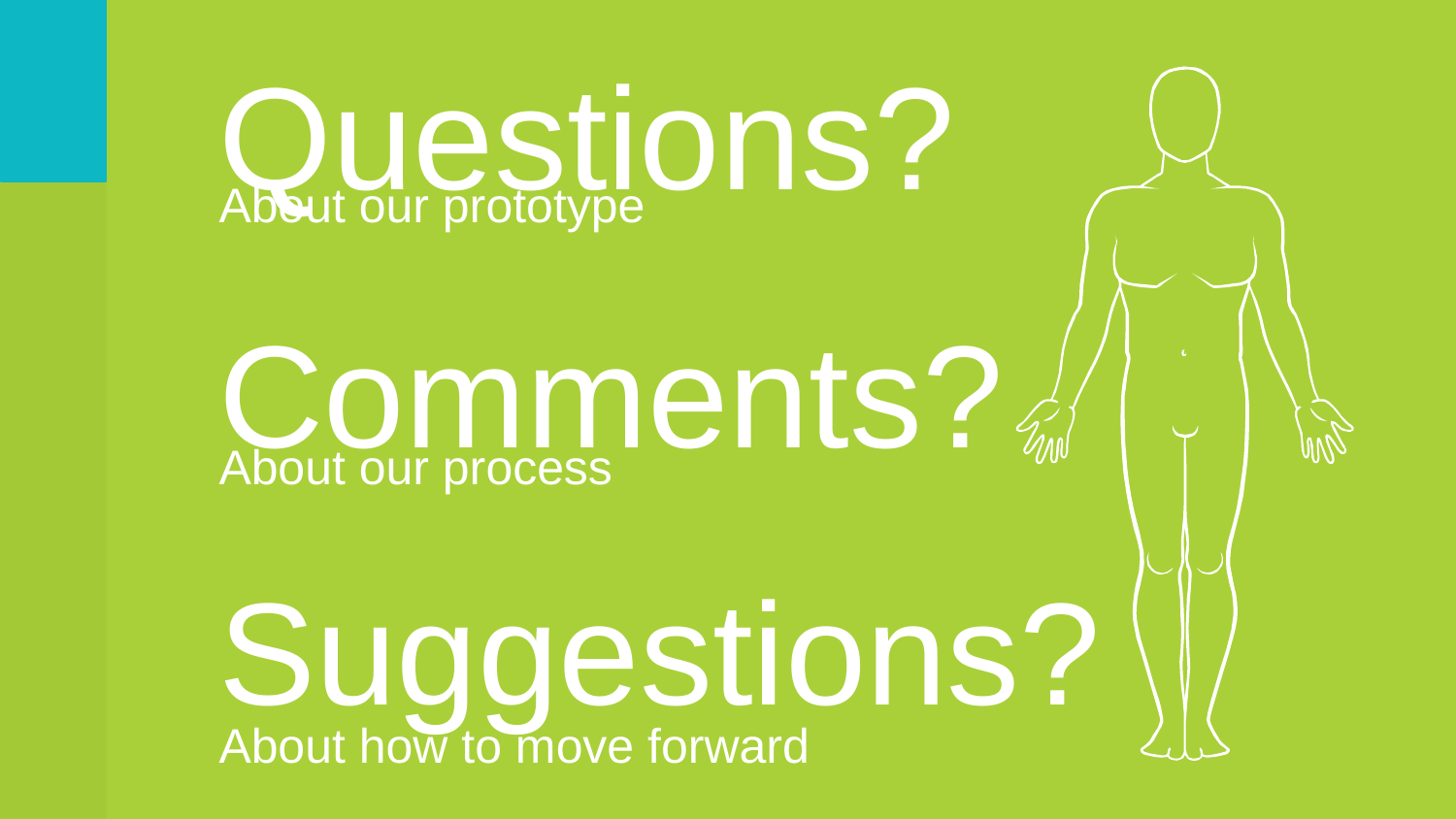

31

Questions?
About our prototype
Comments?
About our process
Suggestions?
About how to move forward